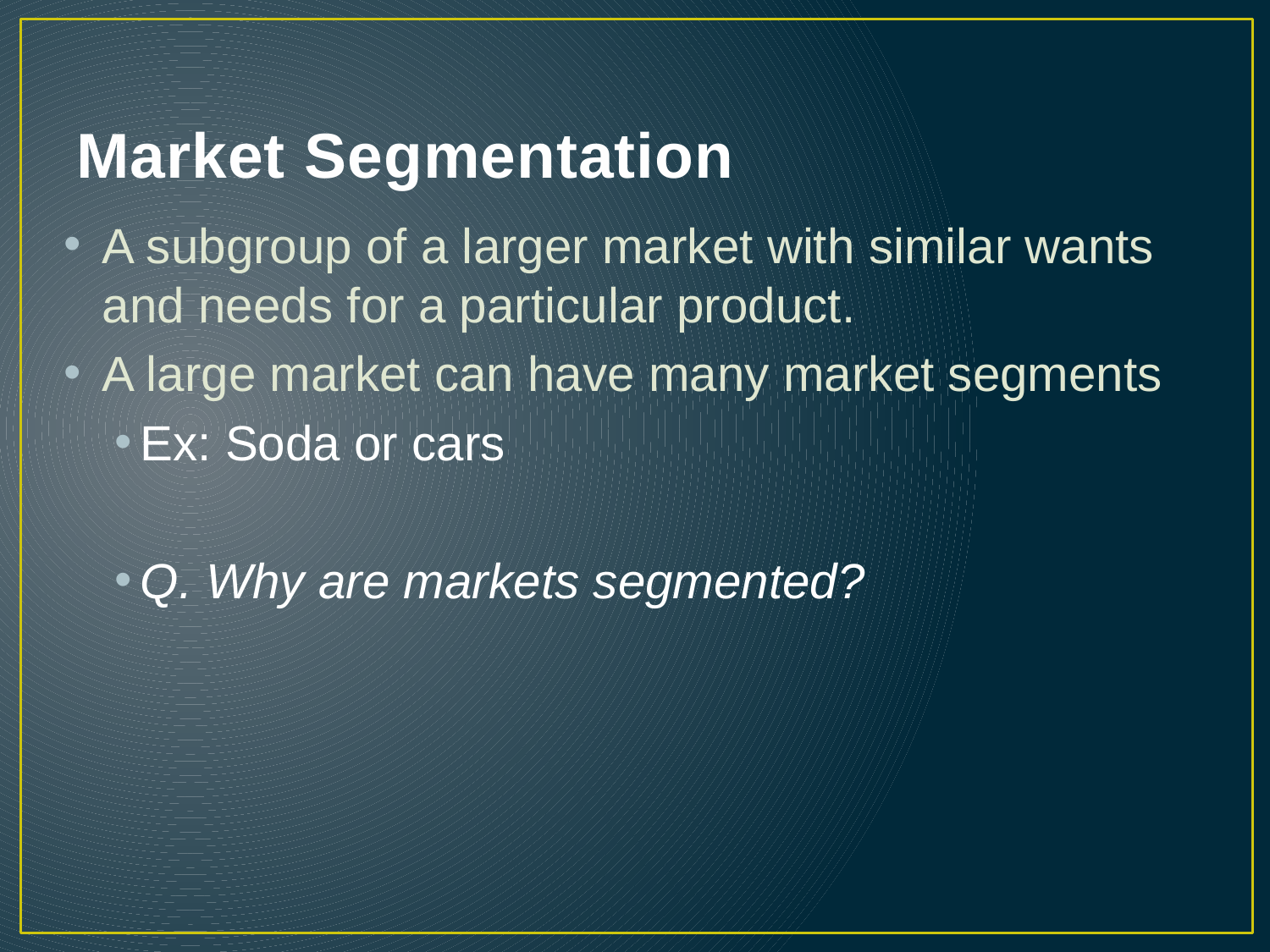

# Market Segmentation
A subgroup of a larger market with similar wants and needs for a particular product.
A large market can have many market segments
Ex: Soda or cars

Q. Why are markets segmented?